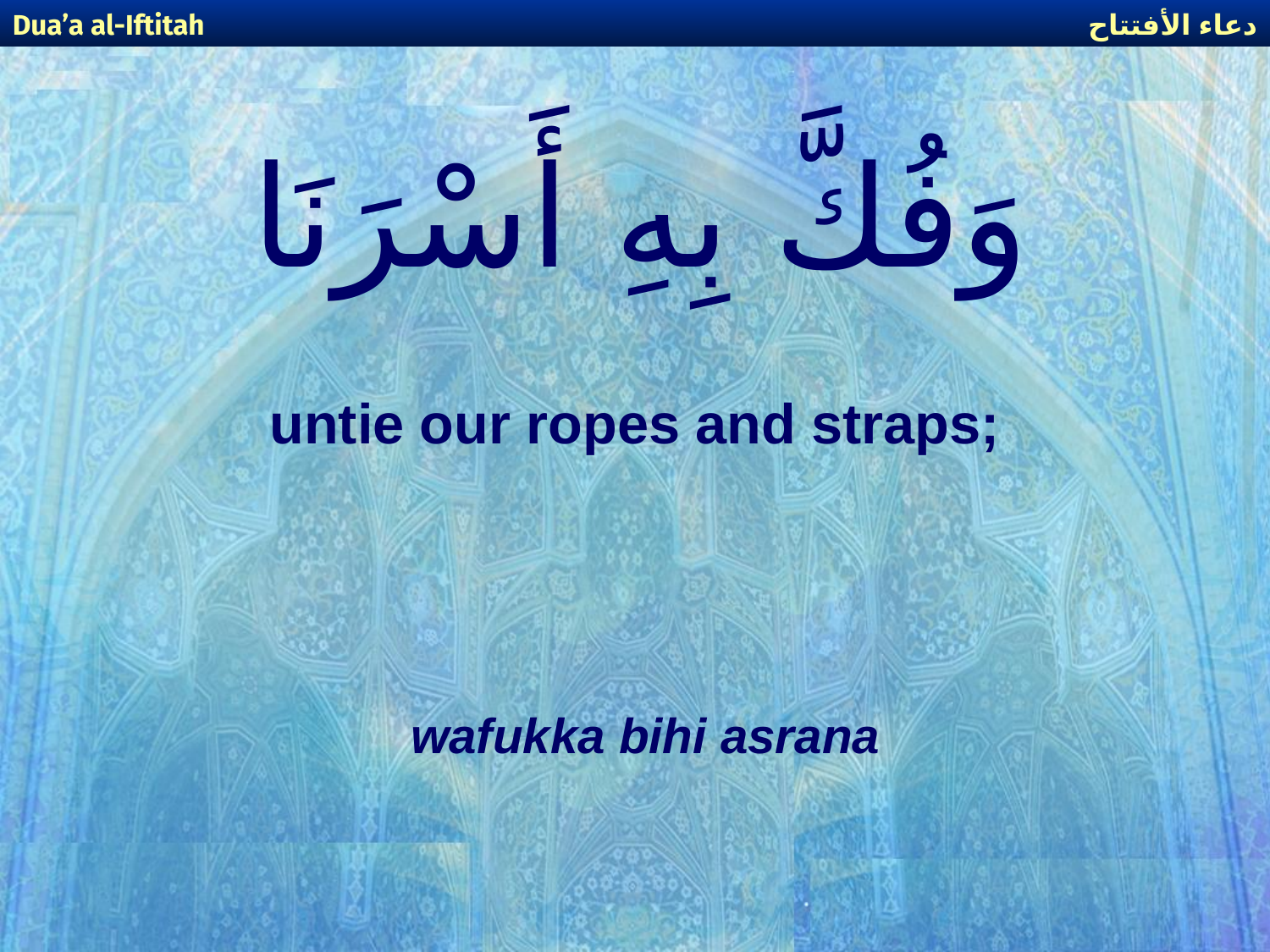

دعاء الأفتتاح
Dua’a al-Iftitah
# وَفُكَّ بِهِ أَسْرَنَا
untie our ropes and straps;
wafukka bihi asrana